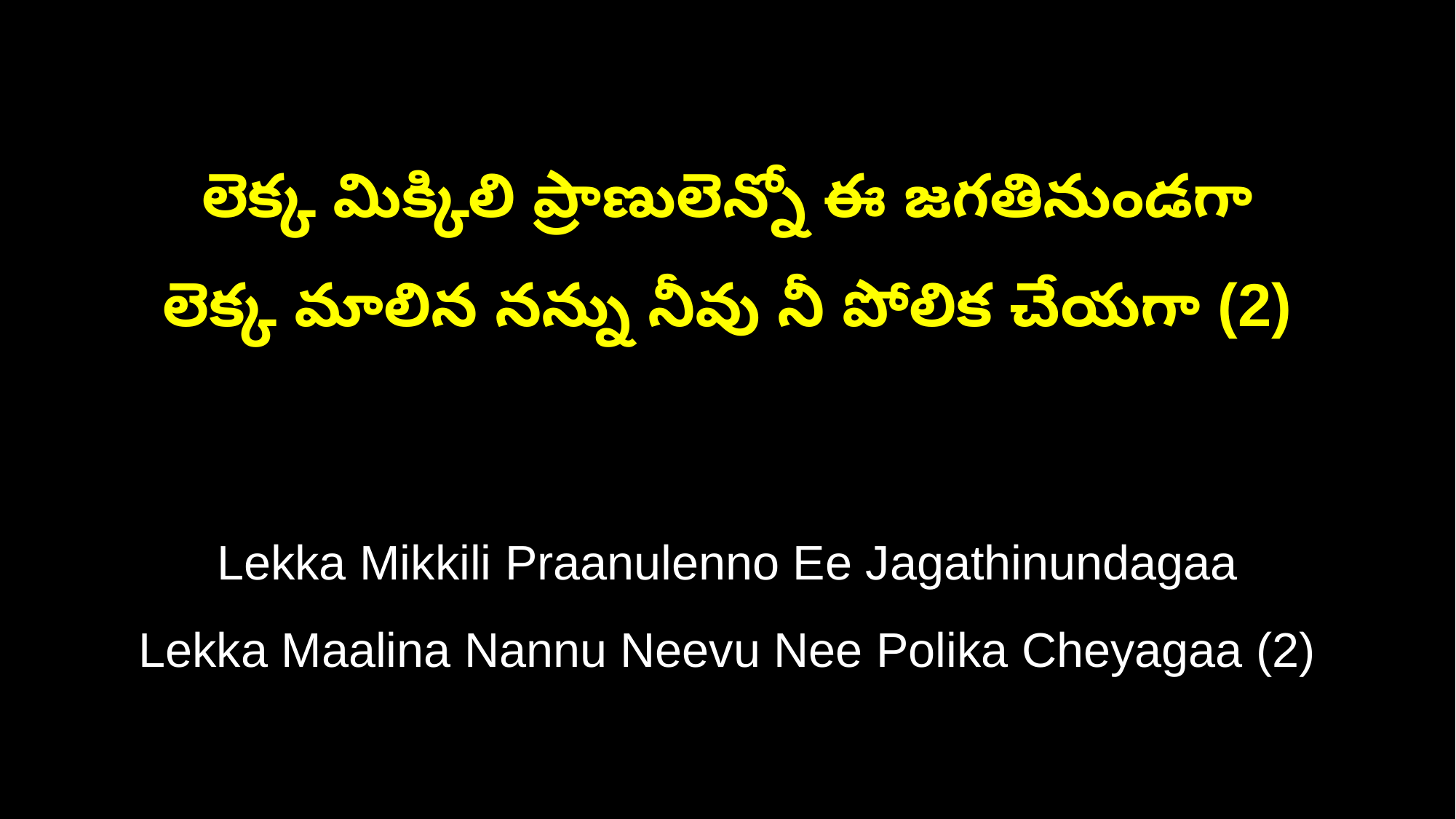

లెక్క మిక్కిలి ప్రాణులెన్నో ఈ జగతినుండగా
లెక్క మాలిన నన్ను నీవు నీ పోలిక చేయగా (2)
Lekka Mikkili Praanulenno Ee Jagathinundagaa
Lekka Maalina Nannu Neevu Nee Polika Cheyagaa (2)